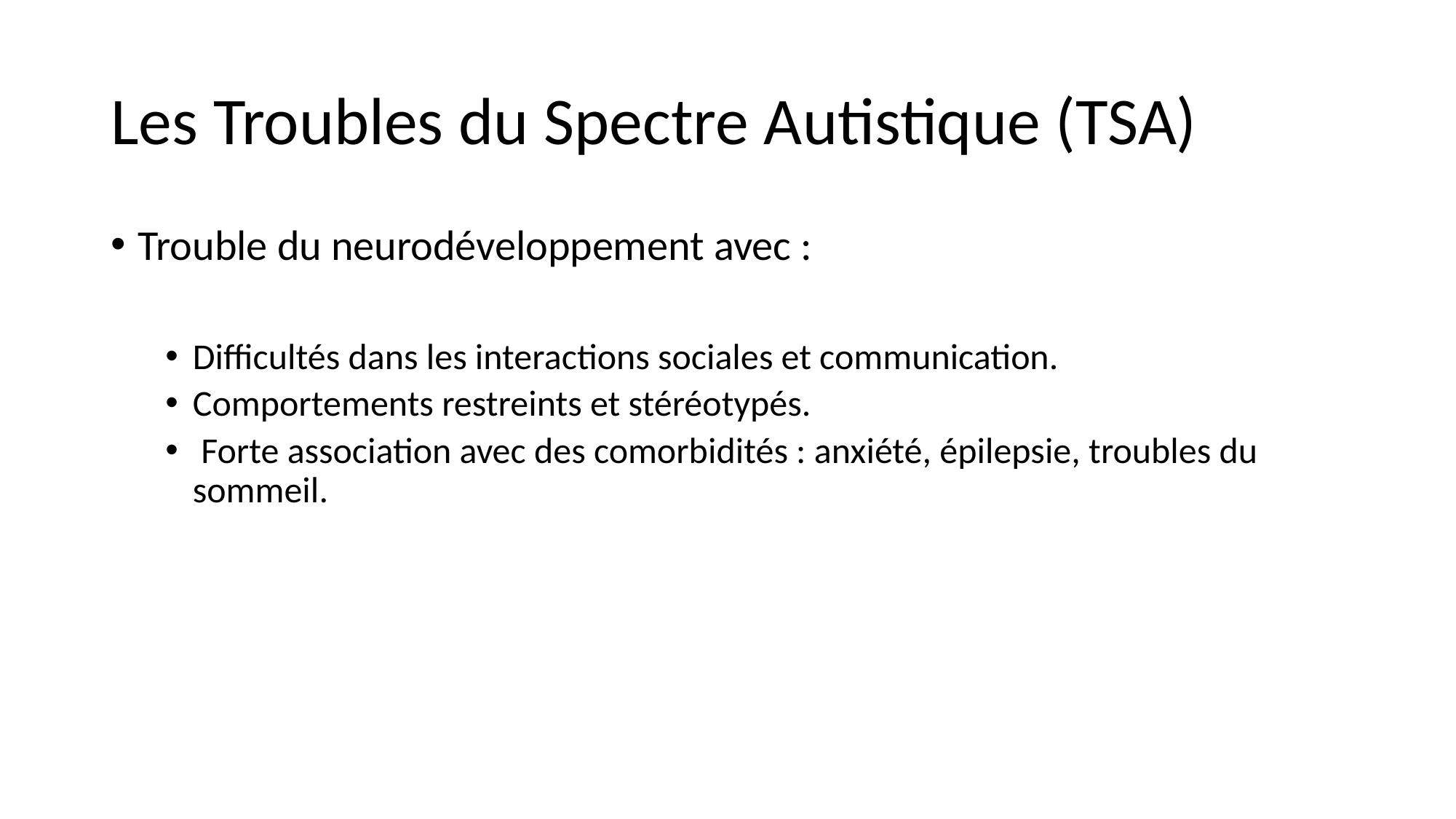

# Les Troubles du Spectre Autistique (TSA)
Trouble du neurodéveloppement avec :

Difficultés dans les interactions sociales et communication.
Comportements restreints et stéréotypés.
 Forte association avec des comorbidités : anxiété, épilepsie, troubles du sommeil.